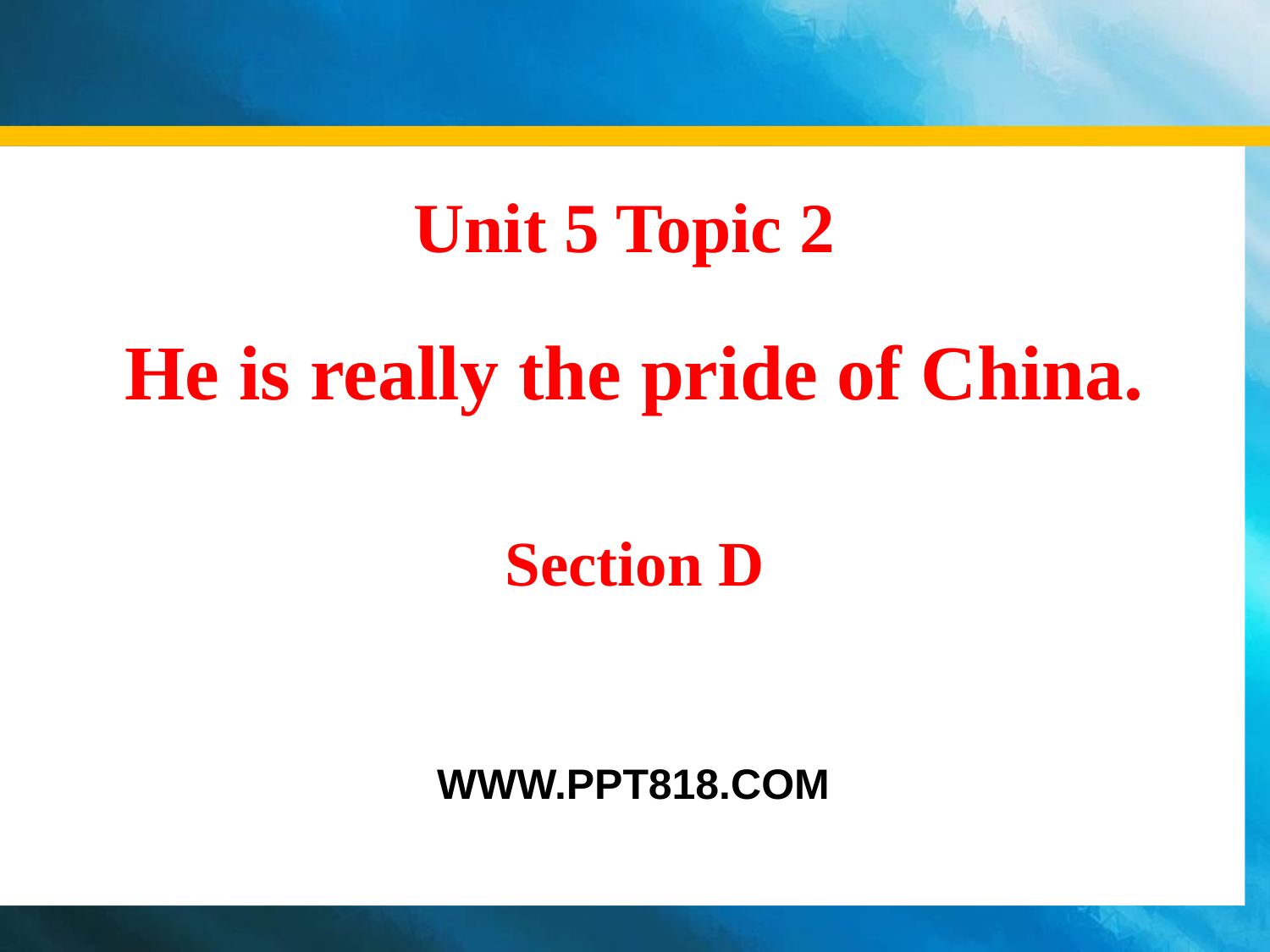

# Unit 5 Topic 2
He is really the pride of China.
   Section D
WWW.PPT818.COM